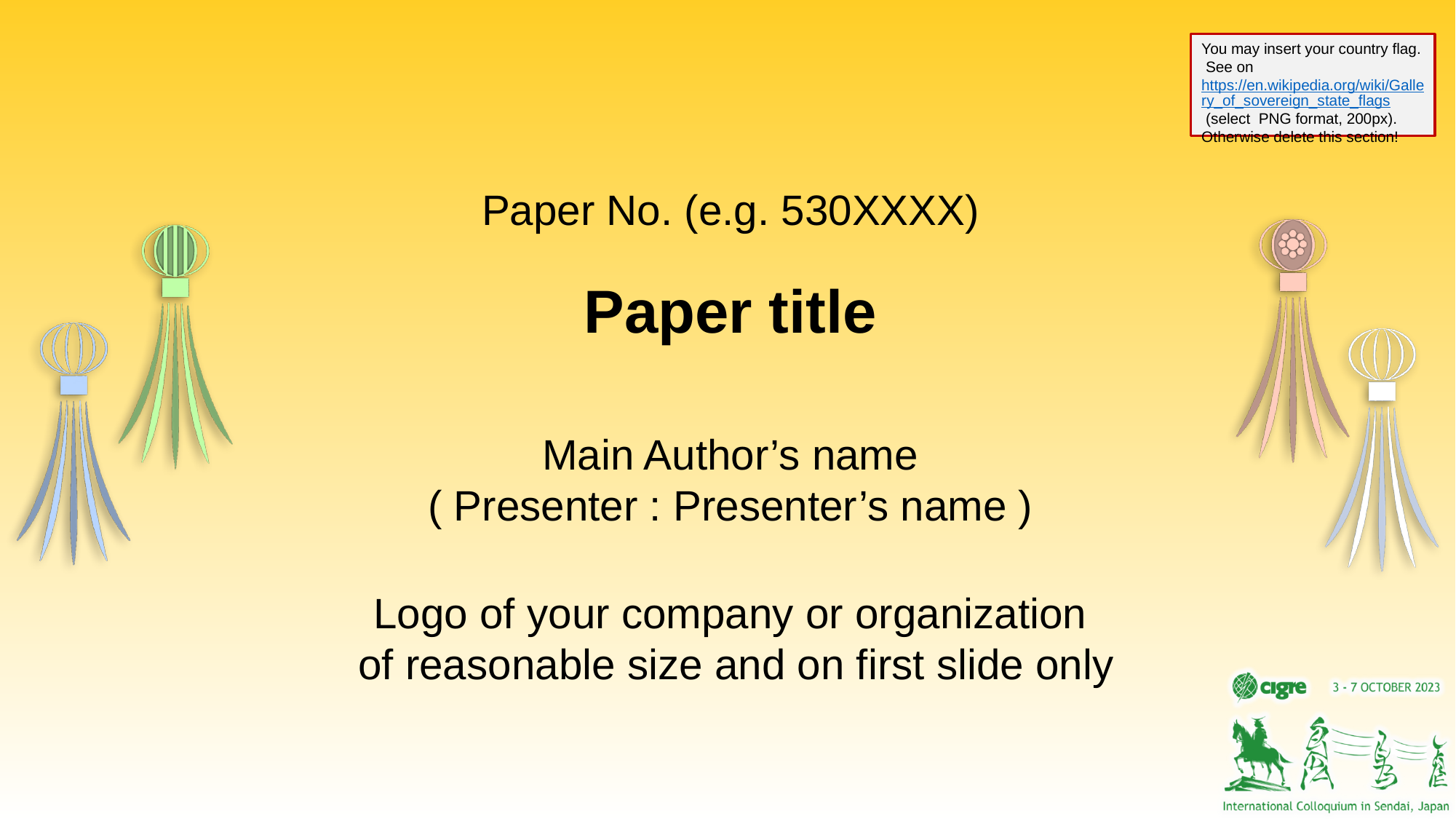

You may insert your country flag.  See on https://en.wikipedia.org/wiki/Gallery_of_sovereign_state_flags
 (select  PNG format, 200px). Otherwise delete this section!
# Paper No. (e.g. 530XXXX) Paper title
Main Author’s name
( Presenter : Presenter’s name )
Logo of your company or organization
 of reasonable size and on first slide only